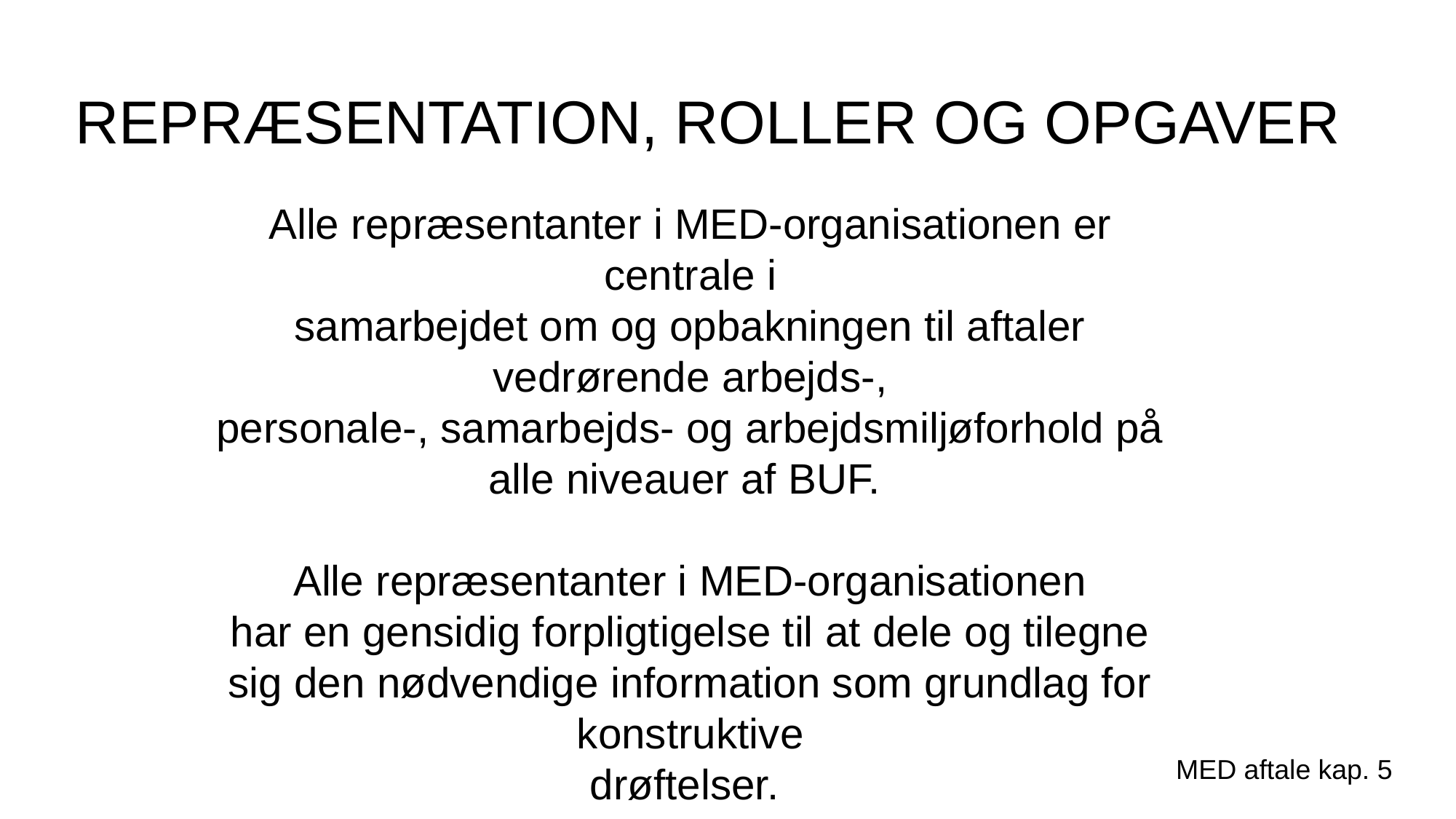

# REPRÆSENTATION, ROLLER OG OPGAVER
Alle repræsentanter i MED-organisationen er centrale i
samarbejdet om og opbakningen til aftaler vedrørende arbejds-,
personale-, samarbejds- og arbejdsmiljøforhold på
alle niveauer af BUF.

Alle repræsentanter i MED-organisationen
har en gensidig forpligtigelse til at dele og tilegne
sig den nødvendige information som grundlag for konstruktive
drøftelser.
MED aftale kap. 5